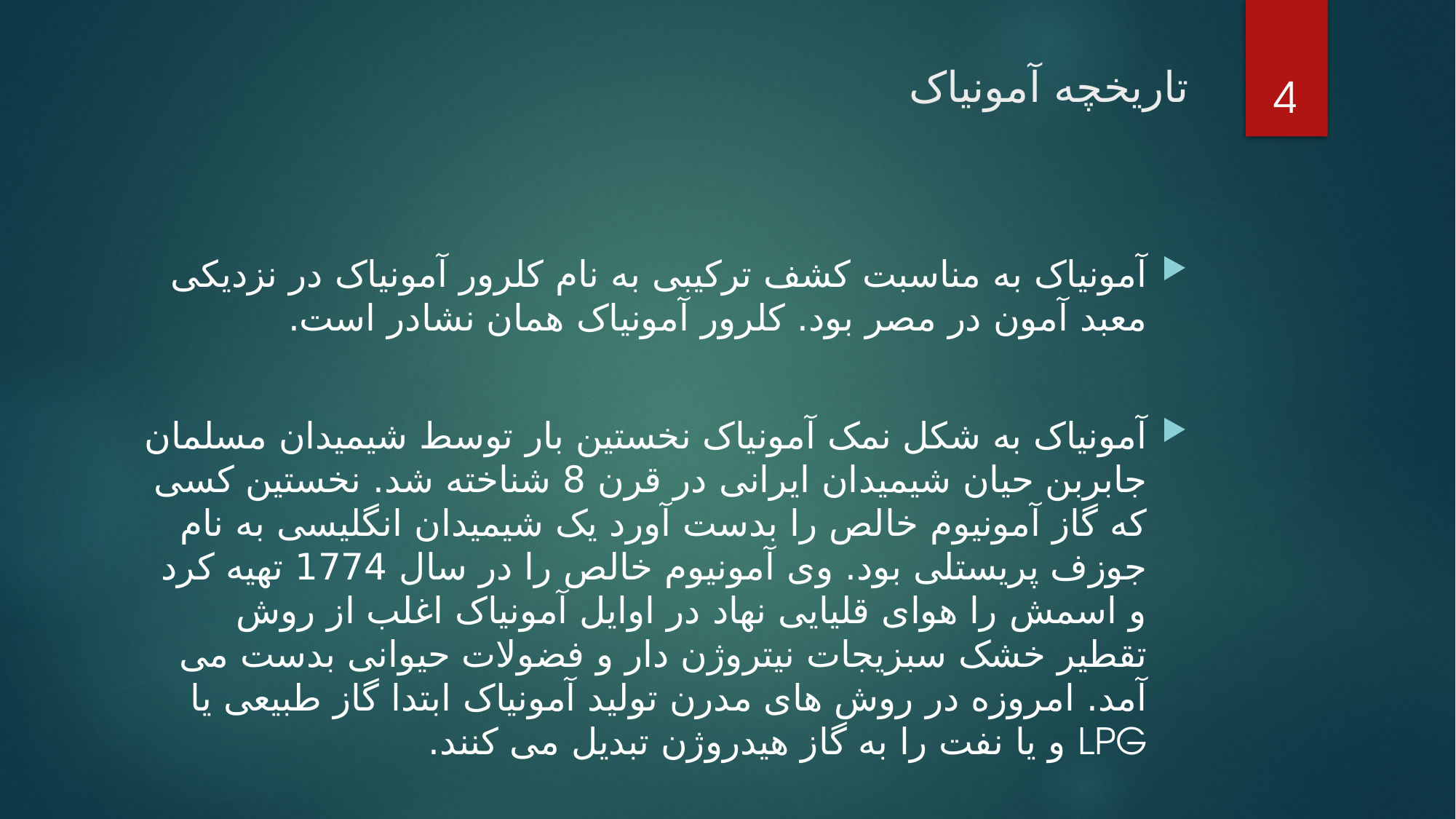

4
# تاریخچه آمونیاک
آمونیاک به مناسبت کشف ترکیبی به نام کلرور آمونیاک در نزدیکی معبد آمون در مصر بود. کلرور آمونیاک همان نشادر است.

آمونیاک به شکل نمک آمونیاک نخستین بار توسط شیمیدان مسلمان جابربن حیان شیمیدان ایرانی در قرن 8 شناخته شد. نخستین کسی که گاز آمونیوم خالص را بدست آورد یک شیمیدان انگلیسی به نام جوزف پریستلی بود. وی آمونیوم خالص را در سال 1774 تهیه کرد و اسمش را هوای قلیایی نهاد در اوایل آمونیاک اغلب از روش تقطیر خشک سبزیجات نیتروژن دار و فضولات حیوانی بدست می آمد. امروزه در روش های مدرن تولید آمونیاک ابتدا گاز طبیعی یا LPG و یا نفت را به گاز هیدروژن تبدیل می کنند.